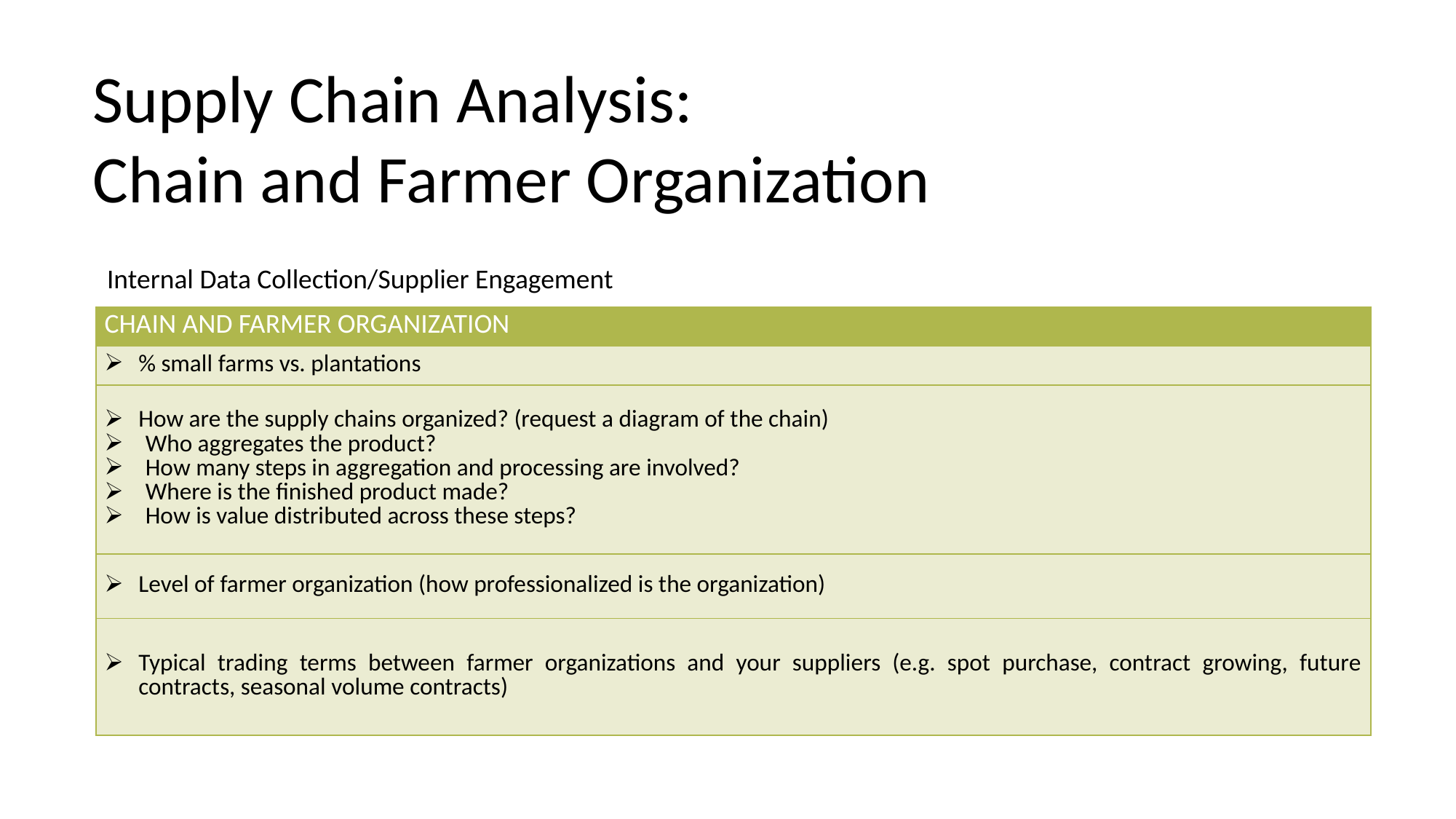

Supply Chain Analysis:
Chain and Farmer Organization

Internal Data Collection/Supplier Engagement
| CHAIN AND FARMER ORGANIZATION |
| --- |
| % small farms vs. plantations |
| How are the supply chains organized? (request a diagram of the chain) Who aggregates the product? How many steps in aggregation and processing are involved? Where is the finished product made? How is value distributed across these steps? |
| Level of farmer organization (how professionalized is the organization) |
| Typical trading terms between farmer organizations and your suppliers (e.g. spot purchase, contract growing, future contracts, seasonal volume contracts) |